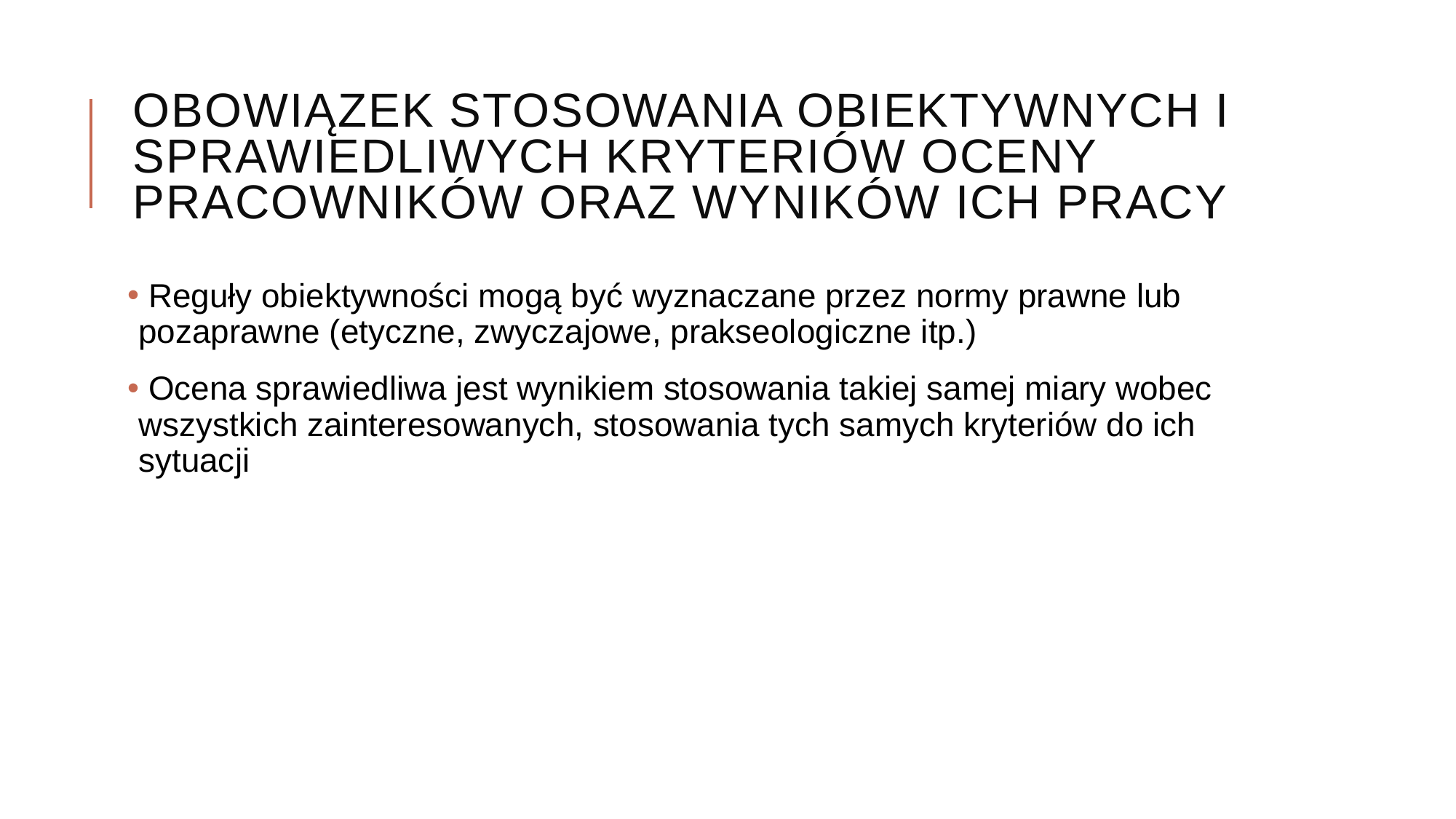

# Obowiązek stosowania obiektywnych i sprawiedliwych kryteriów oceny pracowników oraz wyników ich pracy
 Reguły obiektywności mogą być wyznaczane przez normy prawne lub pozaprawne (etyczne, zwyczajowe, prakseologiczne itp.)
 Ocena sprawiedliwa jest wynikiem stosowania takiej samej miary wobec wszystkich zainteresowanych, stosowania tych samych kryteriów do ich sytuacji